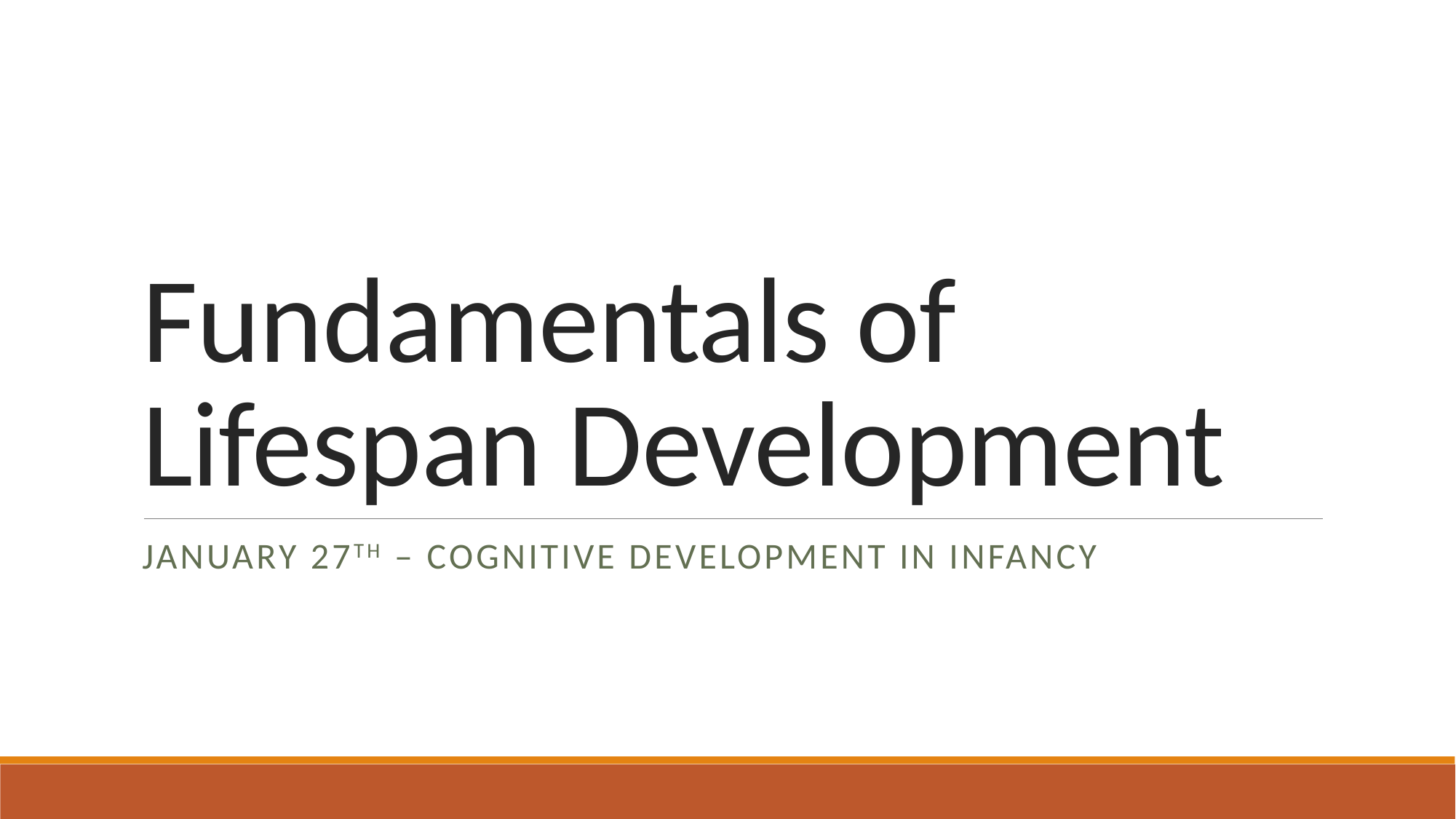

# Fundamentals of Lifespan Development
January 27th – Cognitive development in infancy